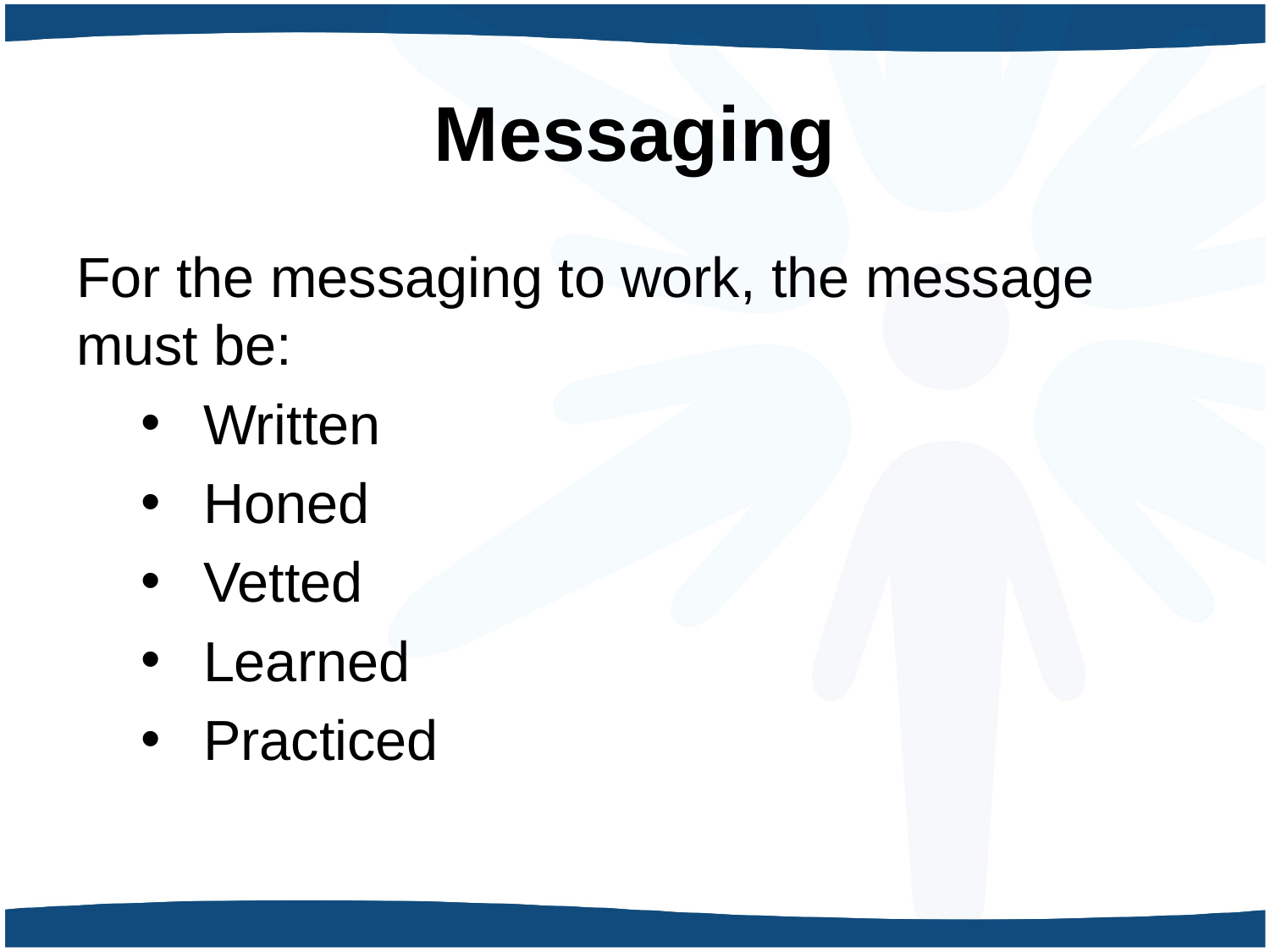

# Messaging
For the messaging to work, the message must be:
Written
Honed
Vetted
Learned
Practiced